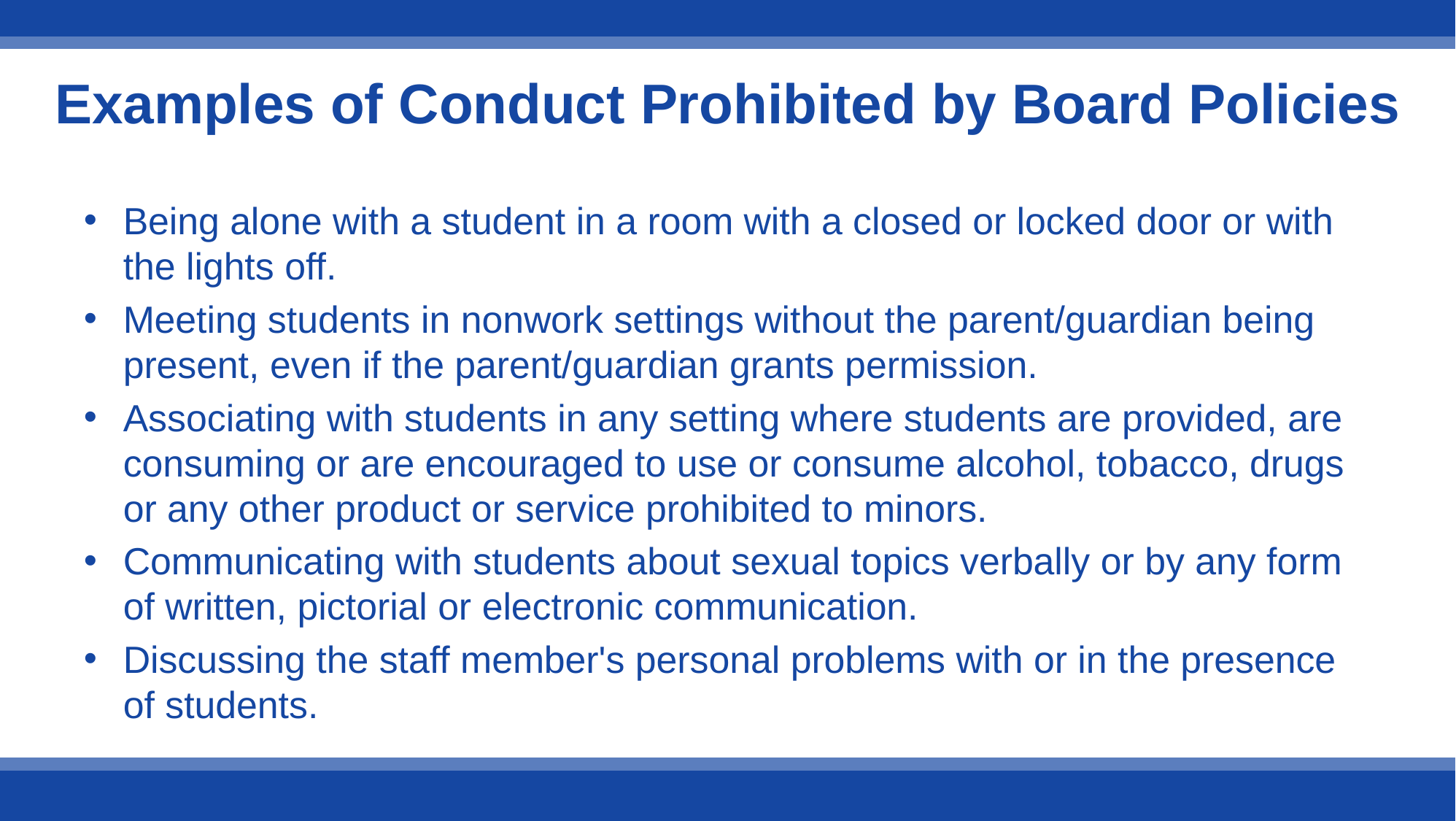

# Examples of Conduct Prohibited by Board Policies
Being alone with a student in a room with a closed or locked door or with the lights off.
Meeting students in nonwork settings without the parent/guardian being present, even if the parent/guardian grants permission.
Associating with students in any setting where students are provided, are consuming or are encouraged to use or consume alcohol, tobacco, drugs or any other product or service prohibited to minors.
Communicating with students about sexual topics verbally or by any form of written, pictorial or electronic communication.
Discussing the staff member's personal problems with or in the presence of students.